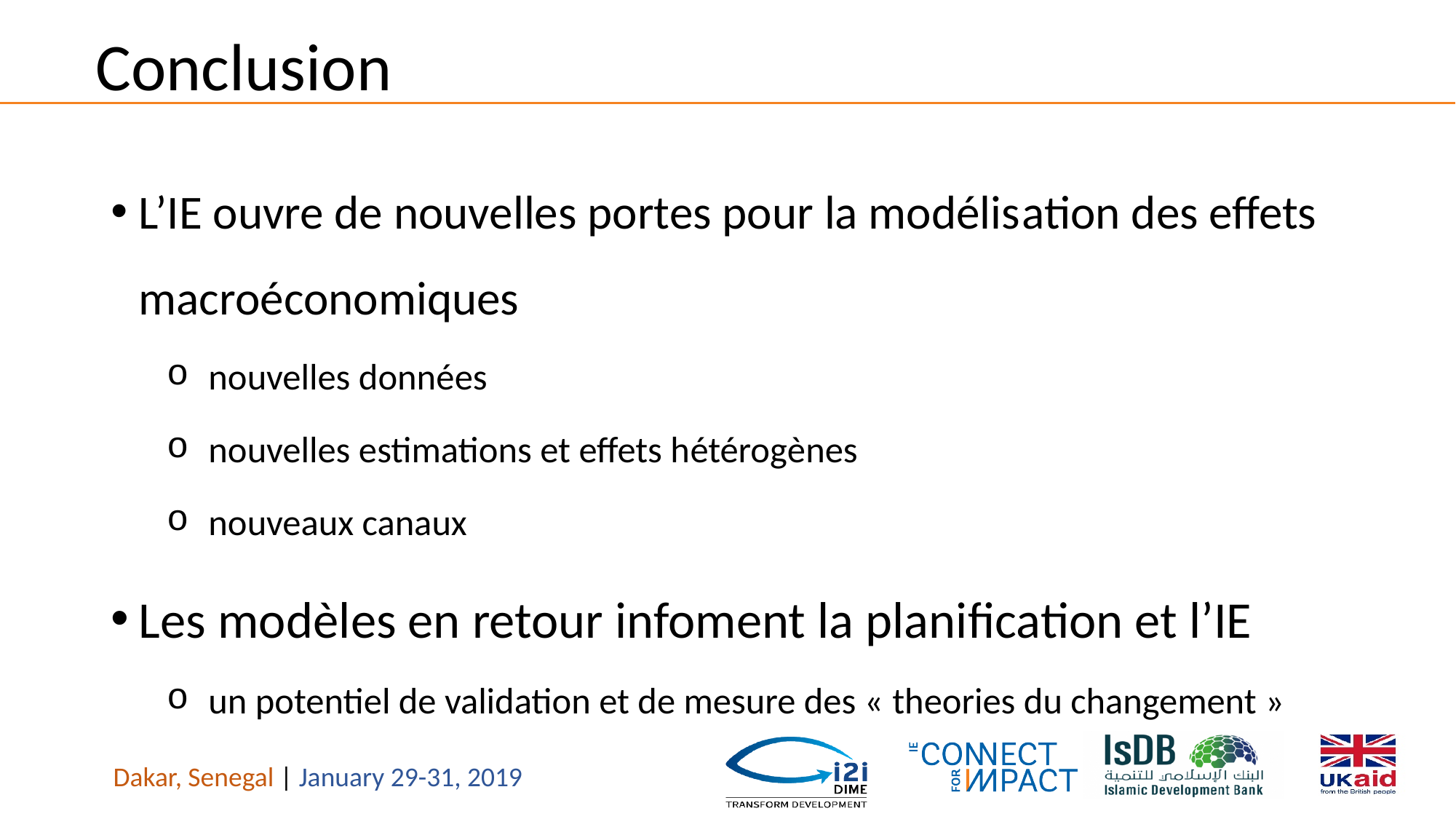

# Conclusion
L’IE ouvre de nouvelles portes pour la modélisation des effets macroéconomiques
nouvelles données
nouvelles estimations et effets hétérogènes
nouveaux canaux
Les modèles en retour infoment la planification et l’IE
un potentiel de validation et de mesure des « theories du changement »